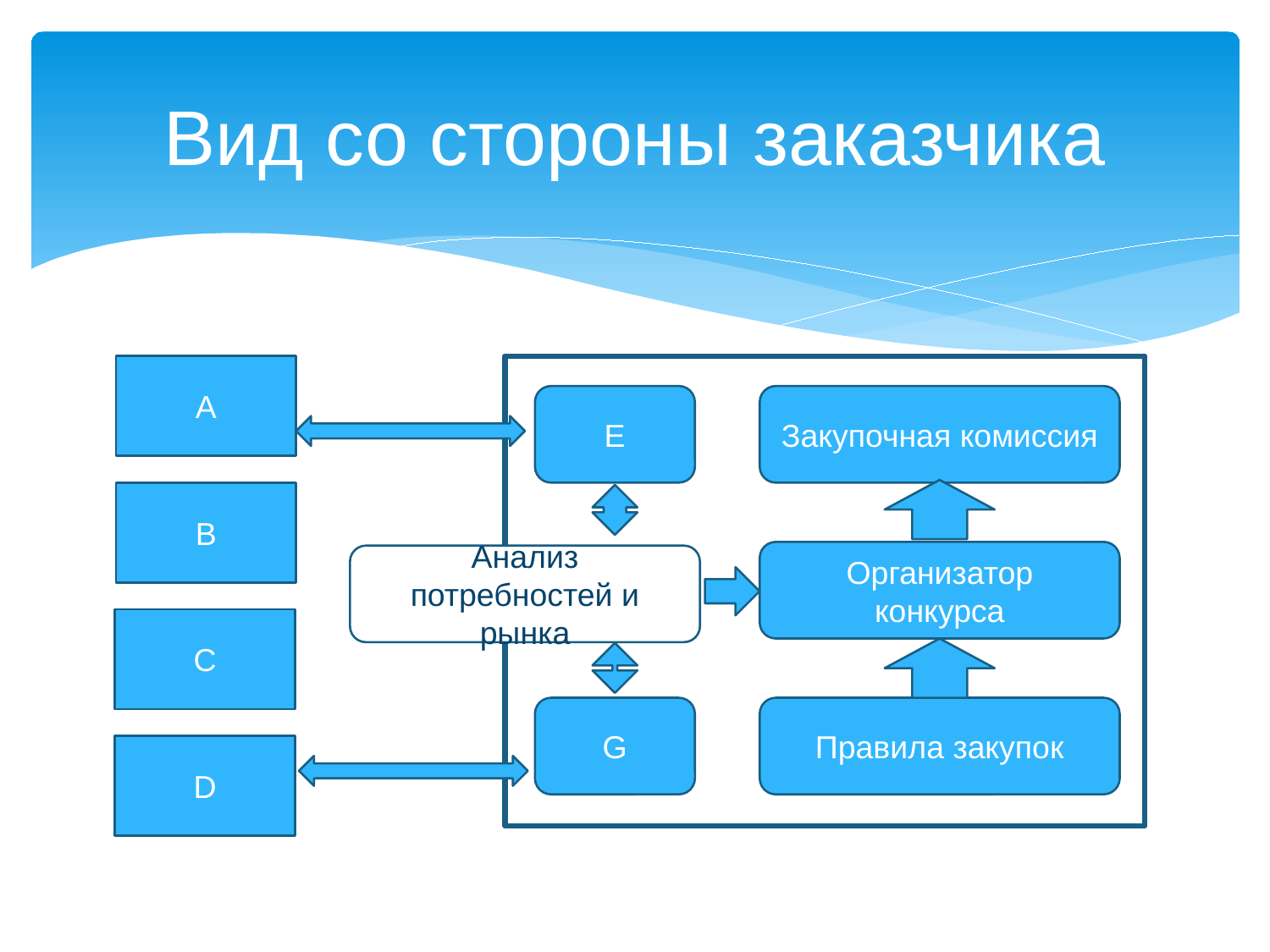

# Вид со стороны заказчика
A

E
Закупочная комиссия

B

Организатор конкурса
Анализ потребностей и рынка

C

G
Правила закупок
D